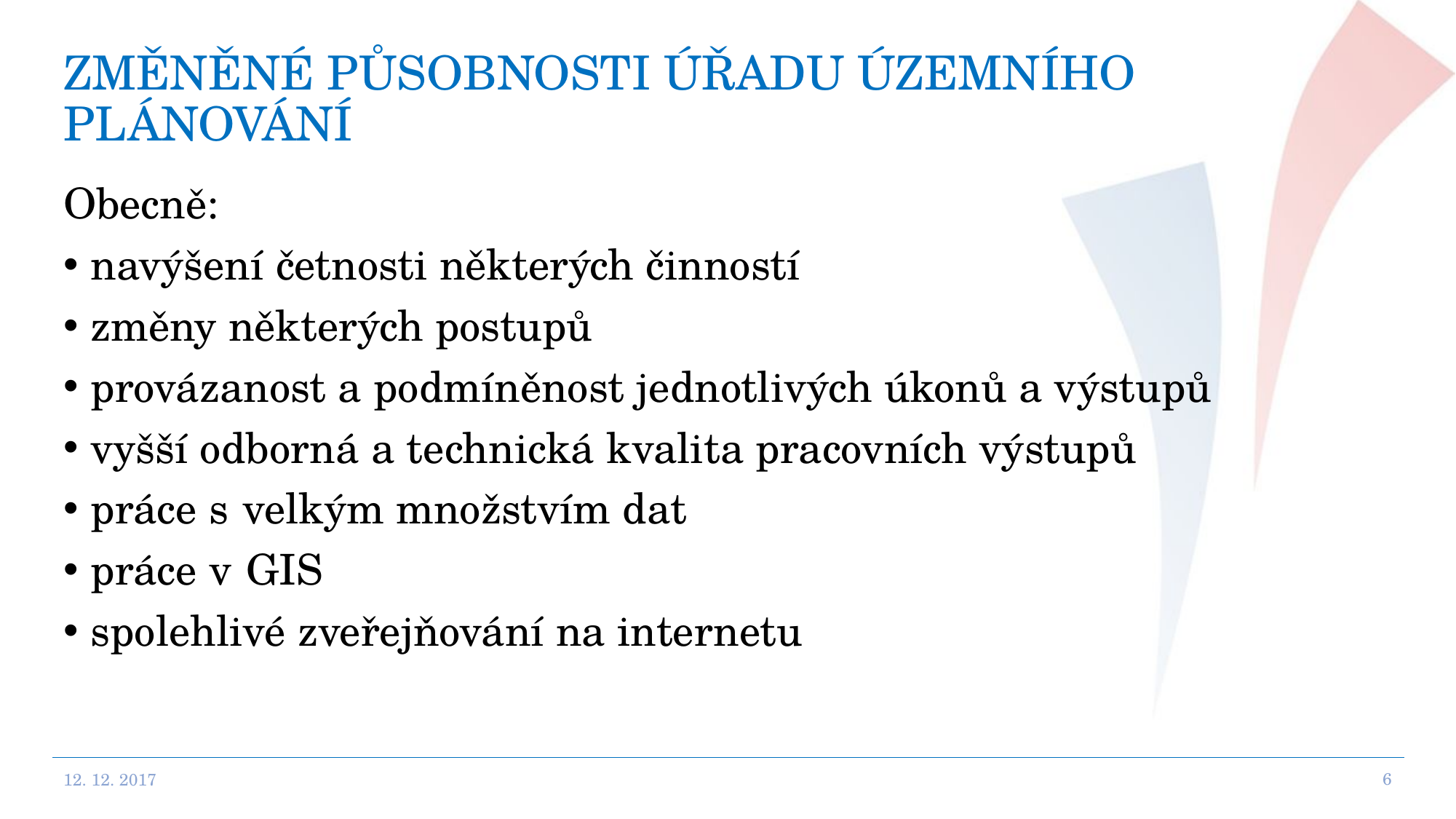

# Změněné působnosti úřadu územního plánování
Obecně:
navýšení četnosti některých činností
změny některých postupů
provázanost a podmíněnost jednotlivých úkonů a výstupů
vyšší odborná a technická kvalita pracovních výstupů
práce s velkým množstvím dat
práce v GIS
spolehlivé zveřejňování na internetu
12. 12. 2017
6